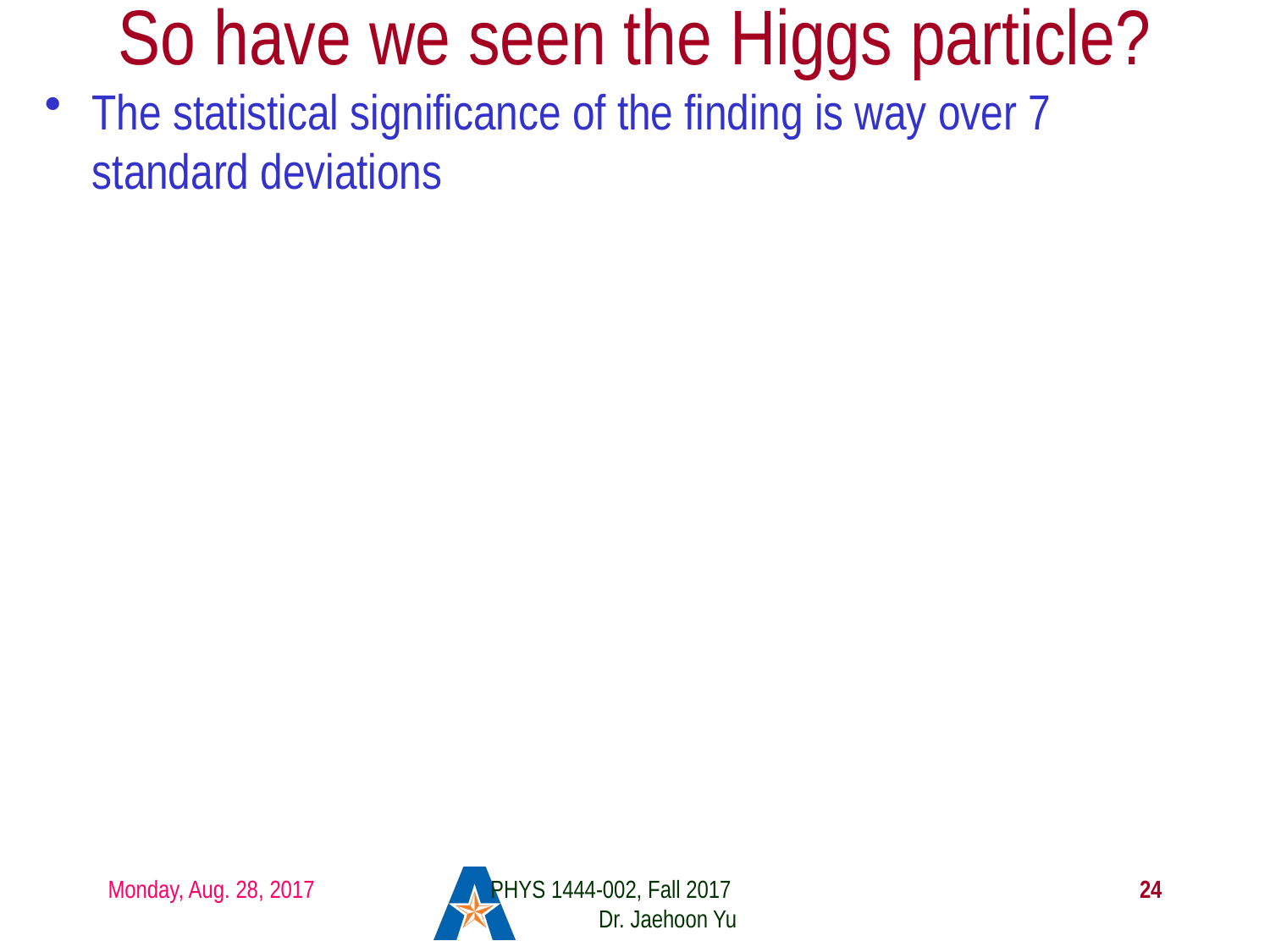

# So have we seen the Higgs particle?
The statistical significance of the finding is way over 7 standard deviations
PHYS 1444-002, Fall 2017                     Dr. Jaehoon Yu
Monday, Aug. 28, 2017
24